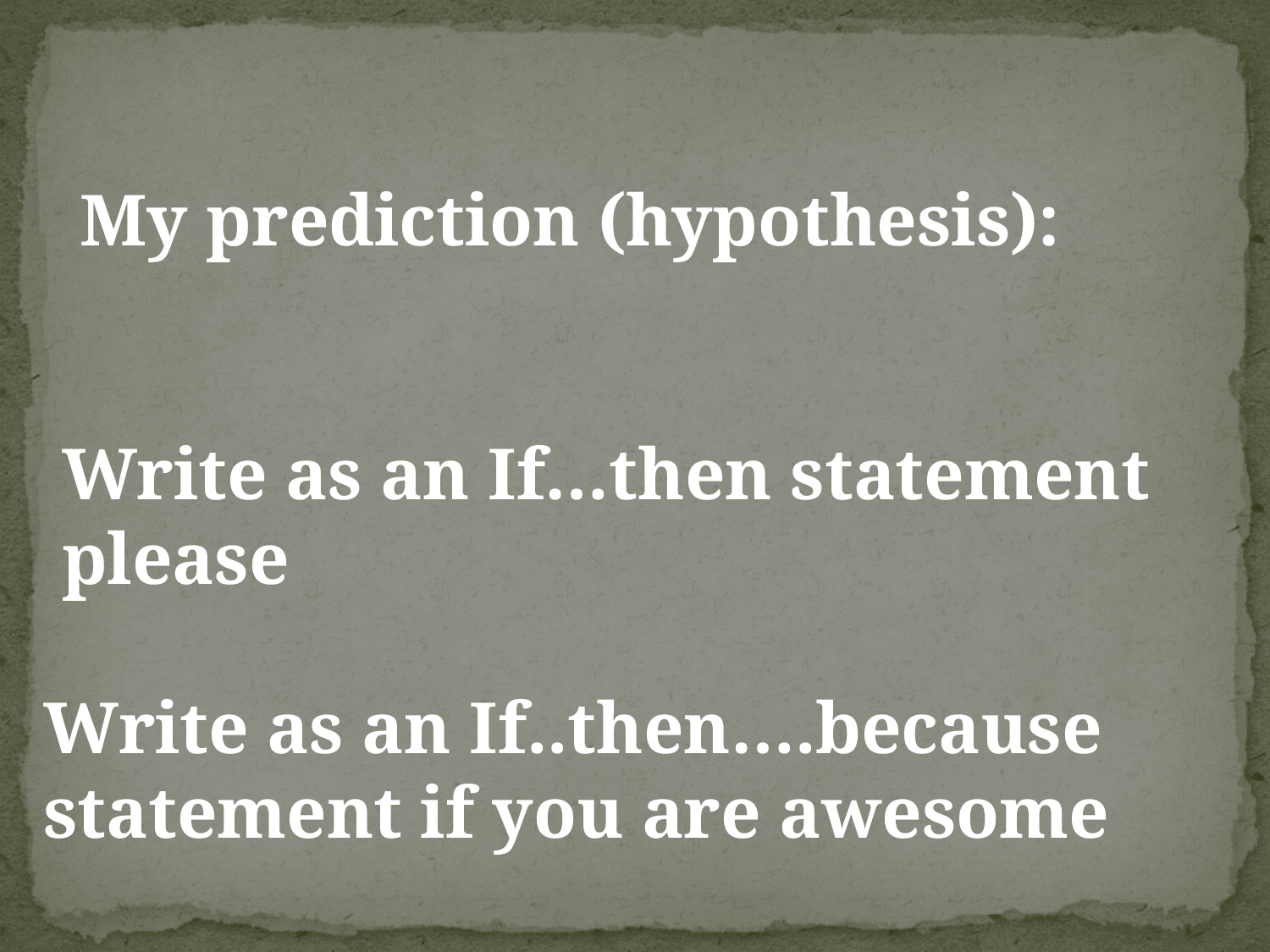

My prediction (hypothesis):

 Write as an If…then statement
 please

Write as an If..then….because
statement if you are awesome